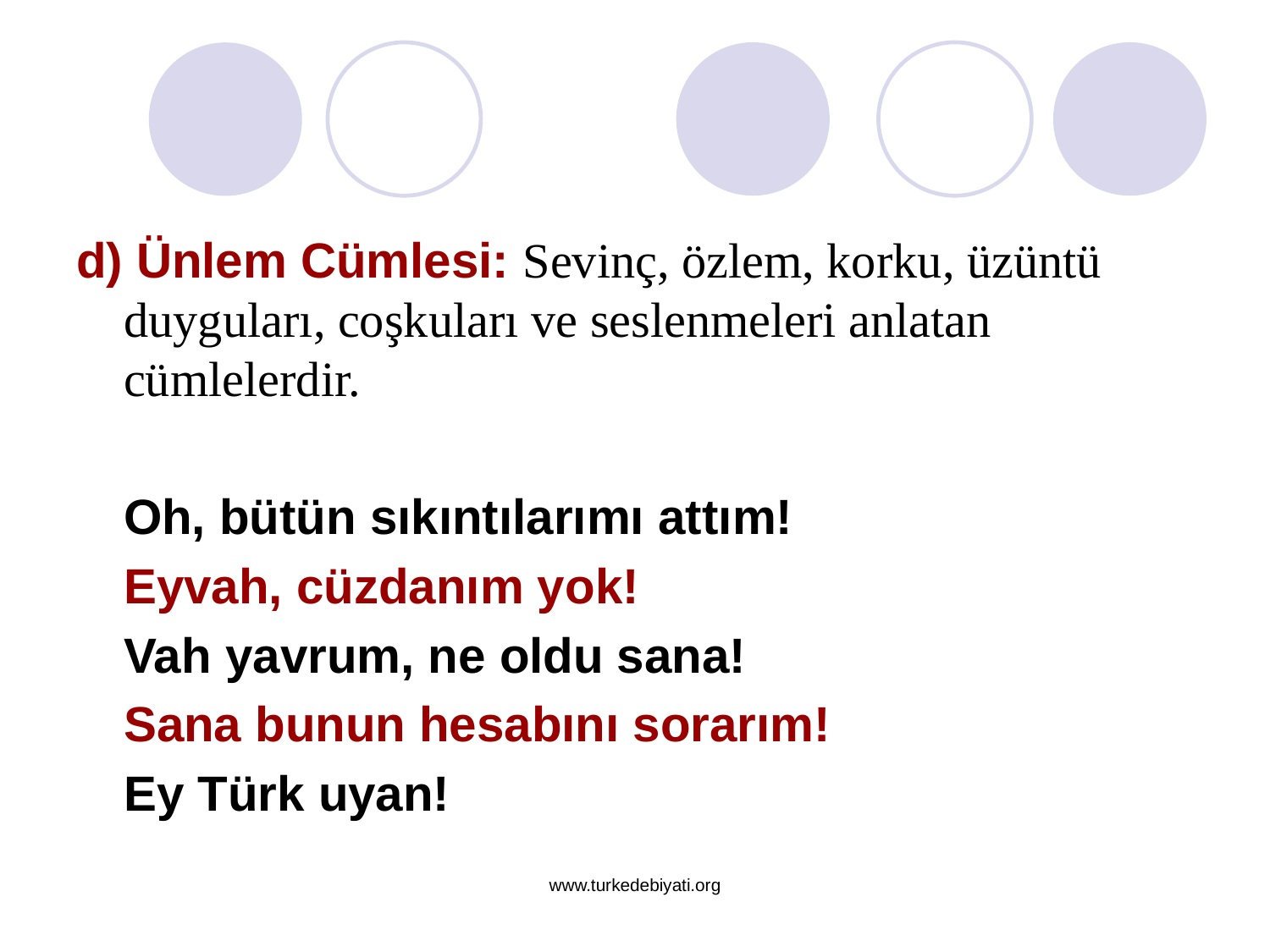

d) Ünlem Cümlesi: Sevinç, özlem, korku, üzüntü duyguları, coşkuları ve seslenmeleri anlatan cümlelerdir.

	Oh, bütün sıkıntılarımı attım!
	Eyvah, cüzdanım yok!
	Vah yavrum, ne oldu sana!
	Sana bunun hesabını sorarım!
	Ey Türk uyan!

www.turkedebiyati.org